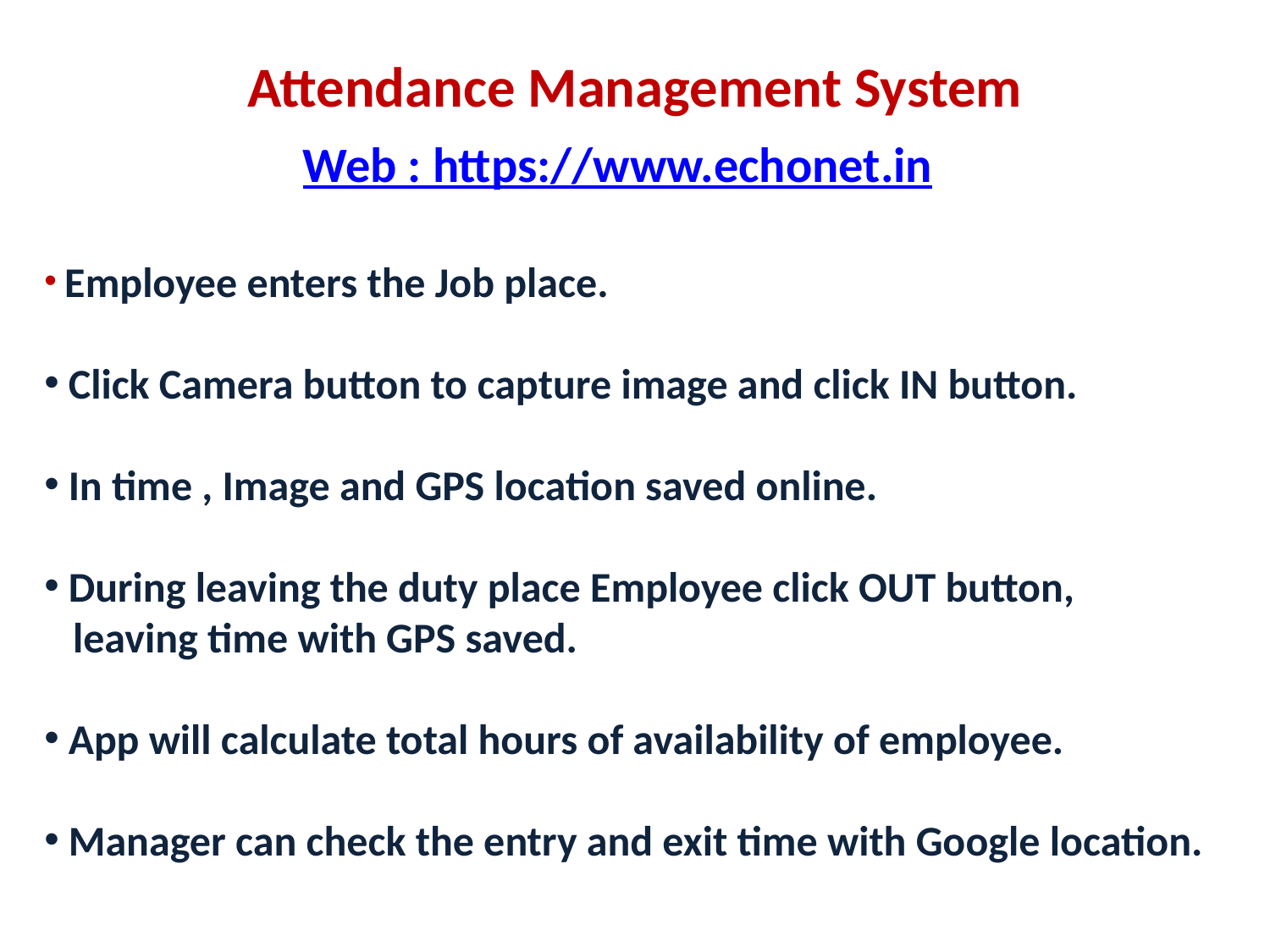

# Attendance Management System
Web : https://www.echonet.in
 Employee enters the Job place.

 Click Camera button to capture image and click IN button.

 In time , Image and GPS location saved online.

 During leaving the duty place Employee click OUT button,
   leaving time with GPS saved.

 App will calculate total hours of availability of employee.

 Manager can check the entry and exit time with Google location.